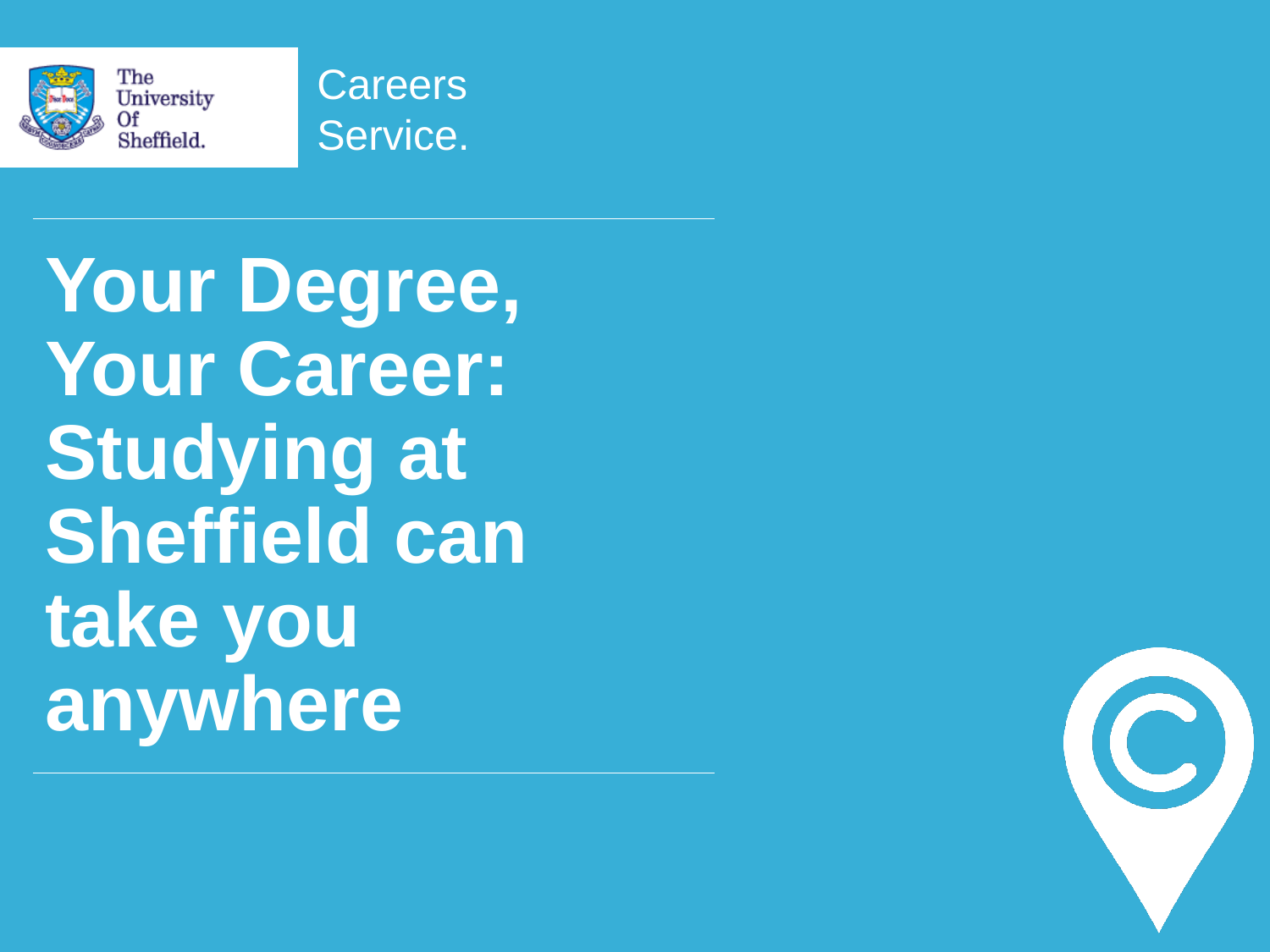

# Your Degree, Your Career: Studying at Sheffield can take you anywhere